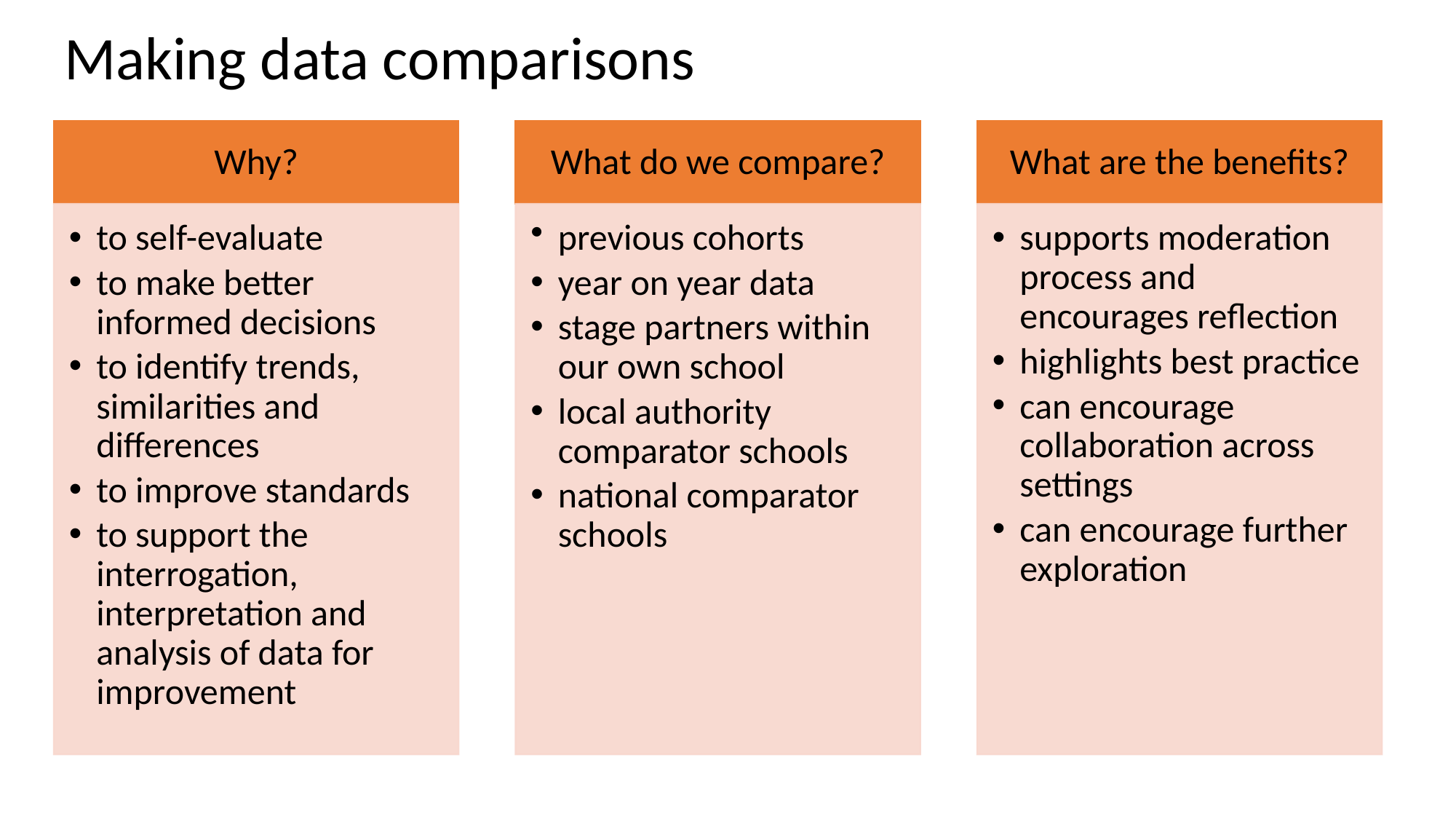

# Making data comparisons
Why?
to self-evaluate
to make better informed decisions
to identify trends, similarities and differences
to improve standards
to support the interrogation, interpretation and analysis of data for improvement
What do we compare?
previous cohorts
year on year data
stage partners within our own school
local authority comparator schools
national comparator schools
What are the benefits?
supports moderation process and encourages reflection
highlights best practice
can encourage collaboration across settings
can encourage further exploration